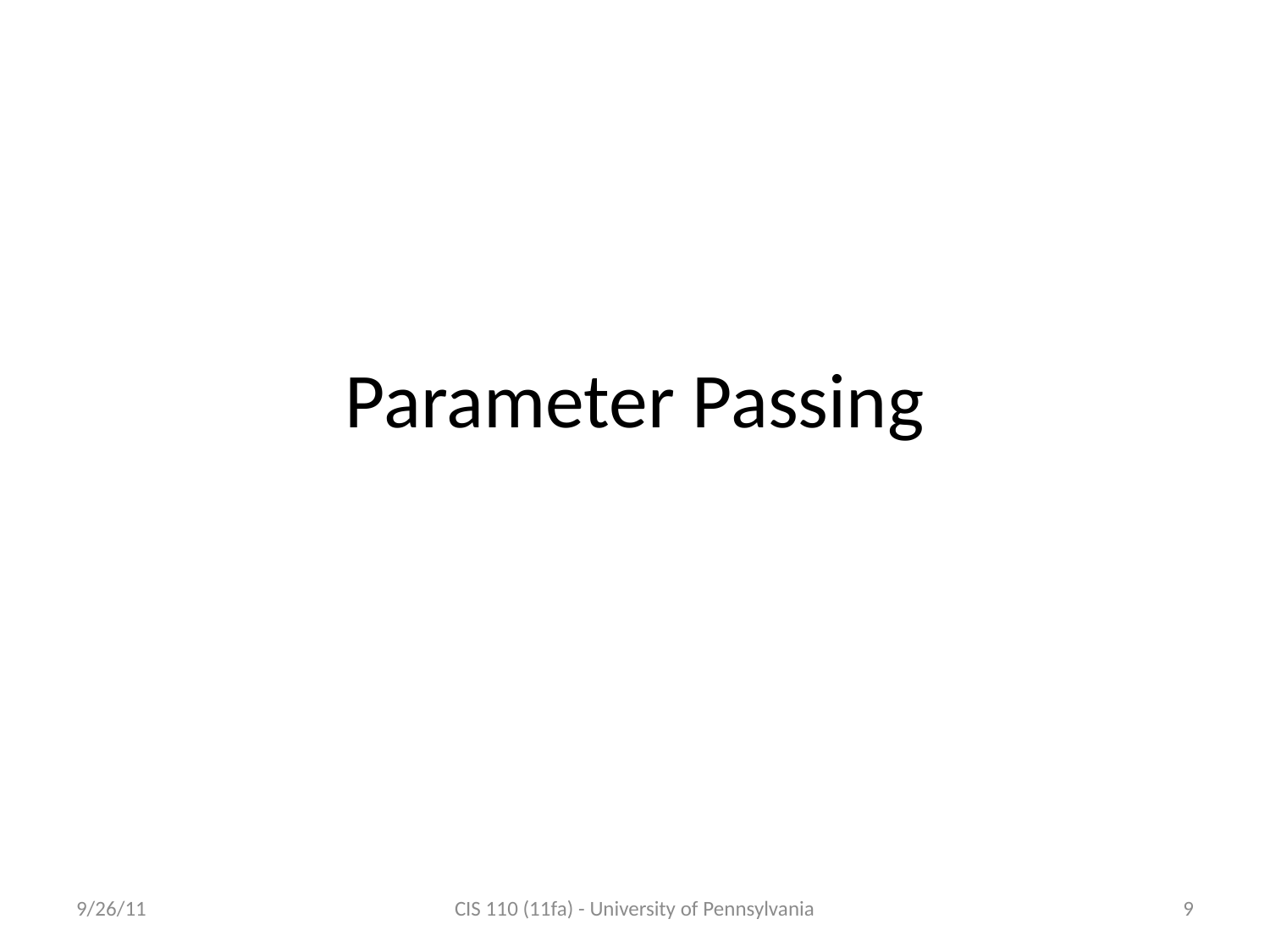

Parameter Passing

9/26/11
CIS 110 (11fa) - University of Pennsylvania
9